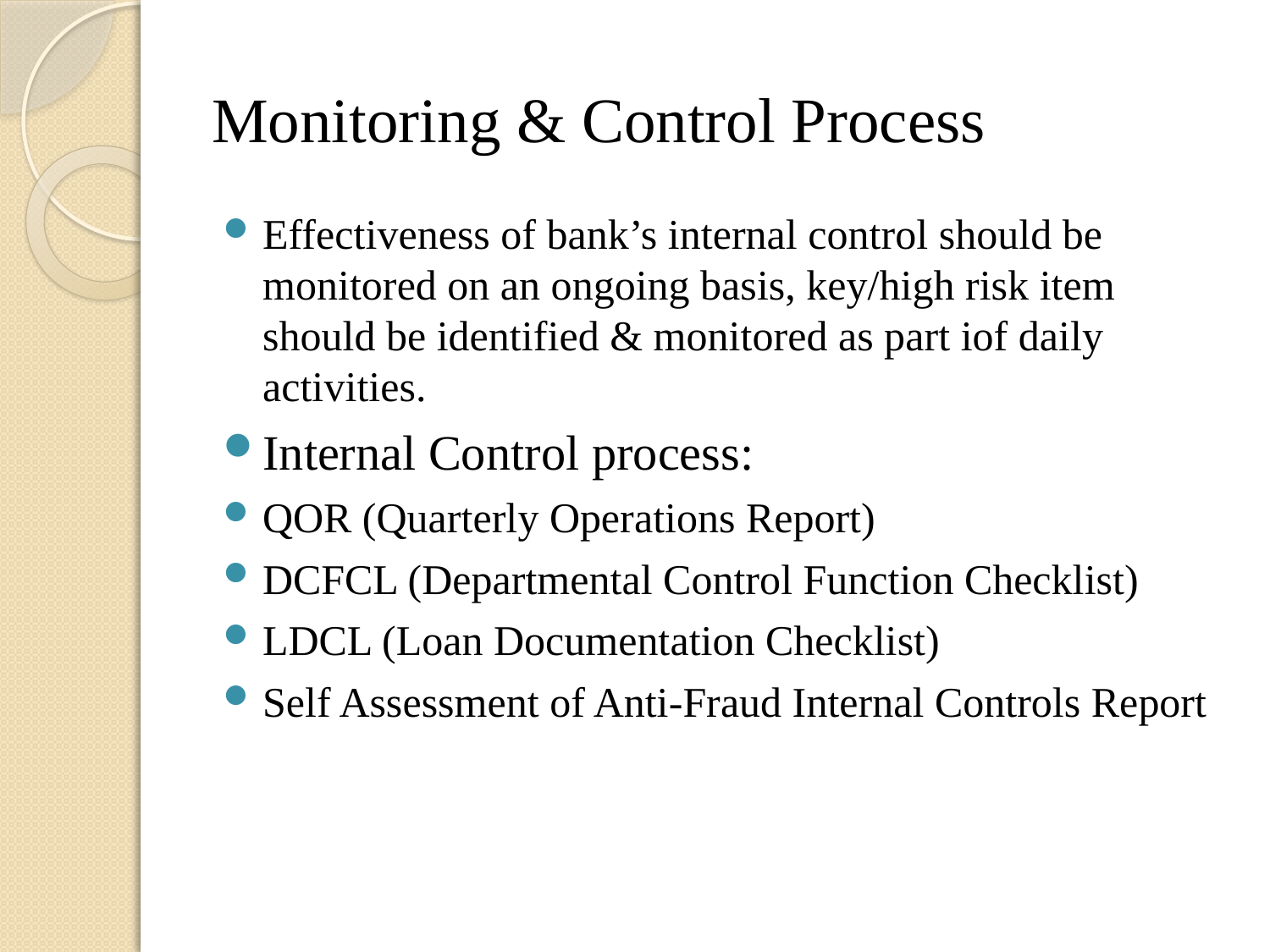

# Monitoring & Control Process
Effectiveness of bank’s internal control should be monitored on an ongoing basis, key/high risk item should be identified & monitored as part iof daily activities.
Internal Control process:
QOR (Quarterly Operations Report)
DCFCL (Departmental Control Function Checklist)
LDCL (Loan Documentation Checklist)
Self Assessment of Anti-Fraud Internal Controls Report